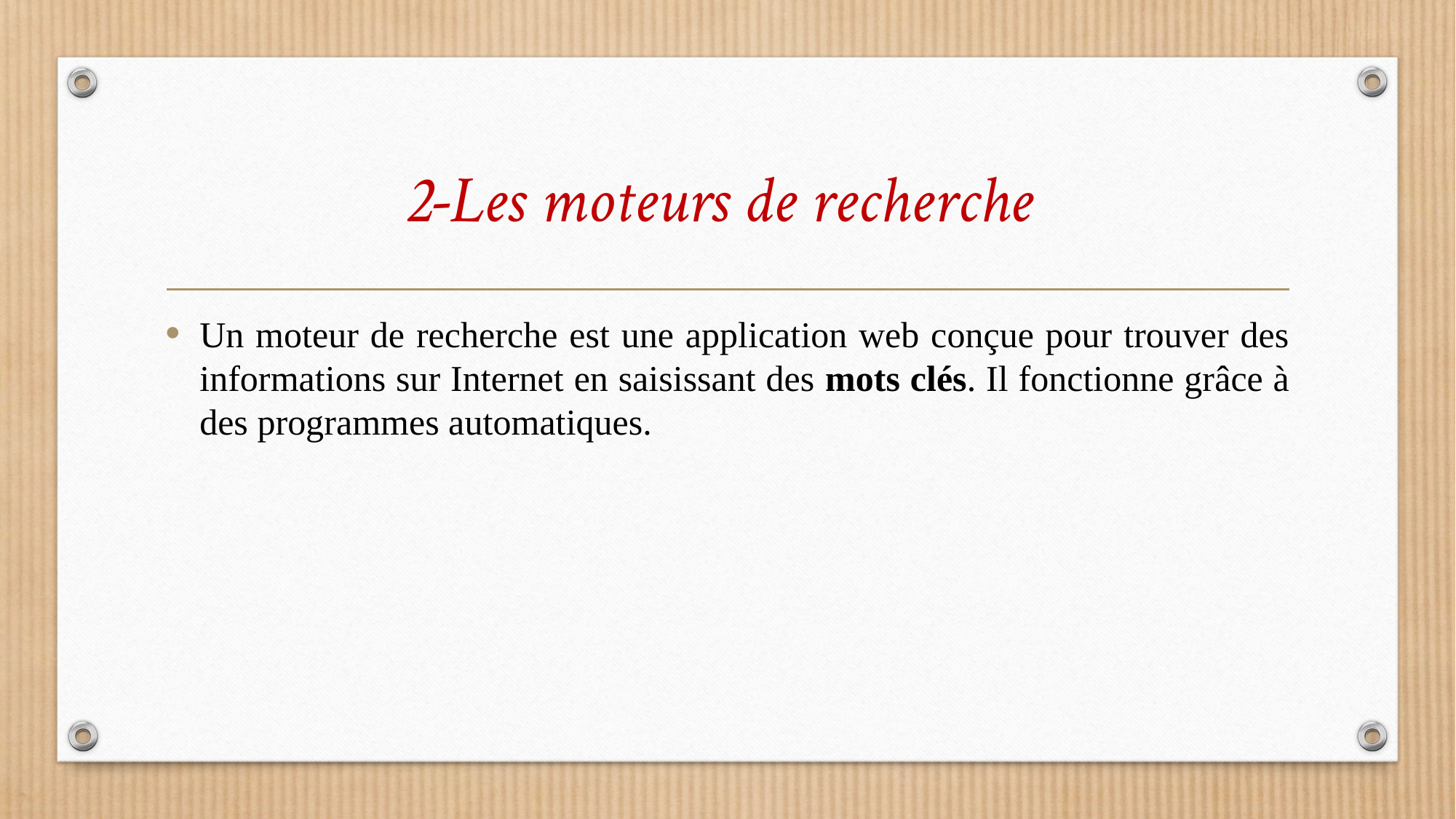

# 2-Les moteurs de recherche
Un moteur de recherche est une application web conçue pour trouver des informations sur Internet en saisissant des mots clés. Il fonctionne grâce à des programmes automatiques.